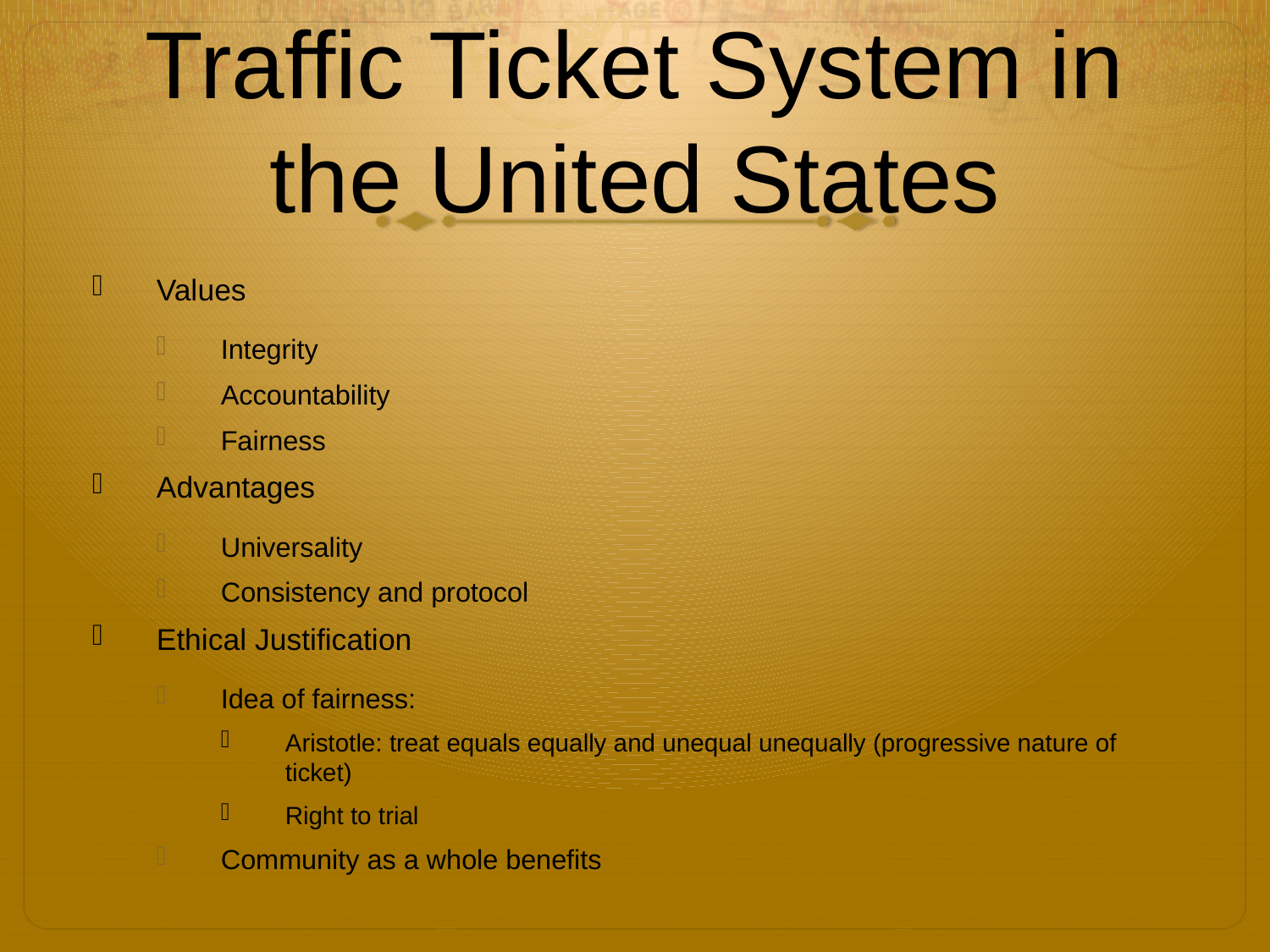

# Traffic Ticket System in the United States
Values
Integrity
Accountability
Fairness
Advantages
Universality
Consistency and protocol
Ethical Justification
Idea of fairness:
Aristotle: treat equals equally and unequal unequally (progressive nature of ticket)
Right to trial
Community as a whole benefits